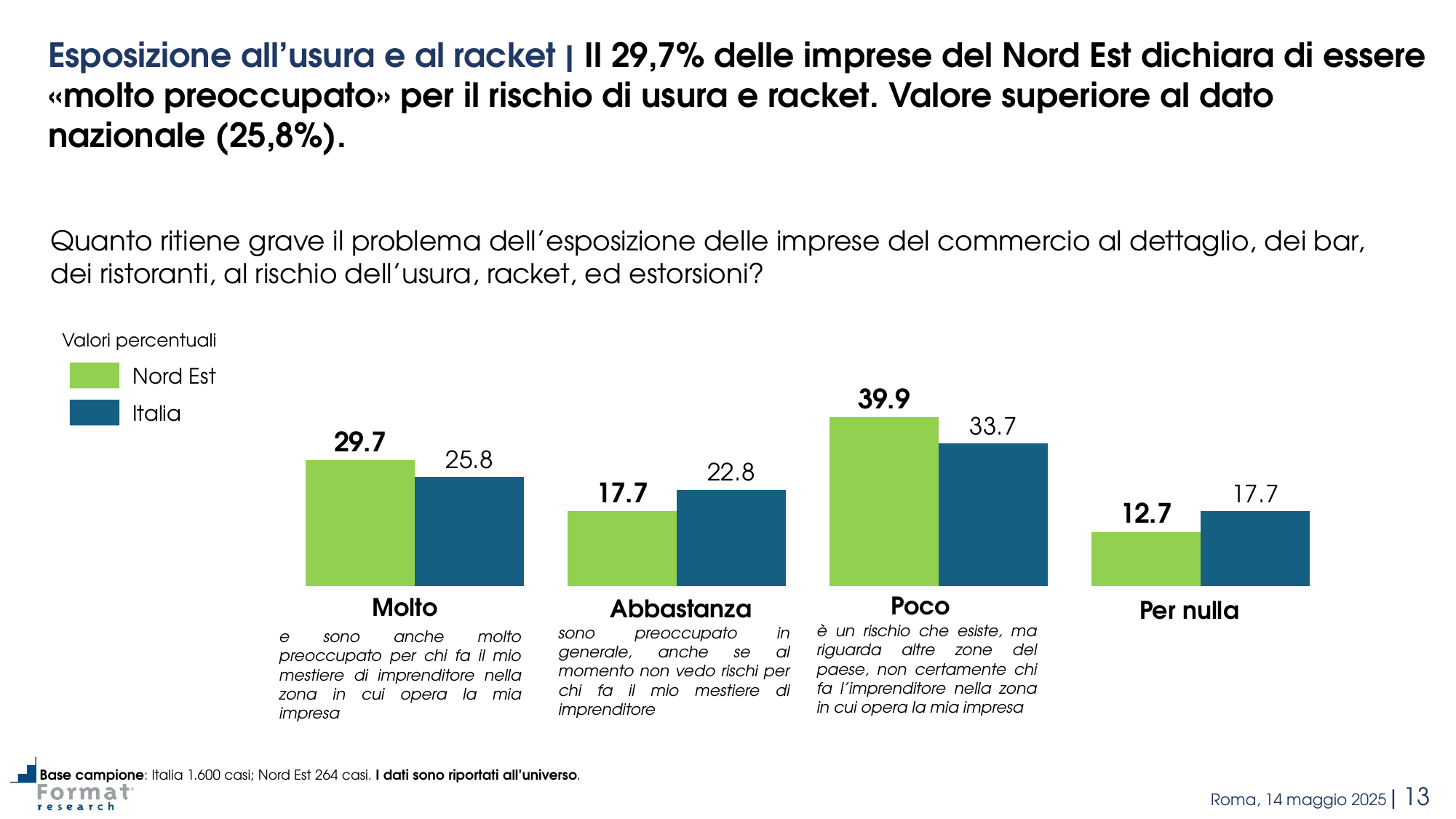

Esposizione all’usura e al racket | Il 29,7% delle imprese del Nord Est dichiara di essere  «molto preoccupato» per il rischio di usura e racket. Valore superiore al dato nazionale (25,8%).
Quanto ritiene grave il problema dell’esposizione delle imprese del commercio al dettaglio, dei bar, dei ristoranti, al rischio dell’usura, racket, ed estorsioni?
Valori percentuali
Nord Est

Italia

### Chart

| Category |  |  |
|---|---|---|
Poco
Molto
Abbastanza
Per nulla
è un rischio che esiste, ma riguarda altre zone del paese, non certamente chi fa l’imprenditore nella zona in cui opera la mia impresa
sono preoccupato in generale, anche se al momento non vedo rischi per chi fa il mio mestiere di imprenditore
e sono anche molto preoccupato per chi fa il mio mestiere di imprenditore nella zona in cui opera la mia impresa
Base campione: Italia 1.600 casi; Nord Est 264 casi. I dati sono riportati all’universo.